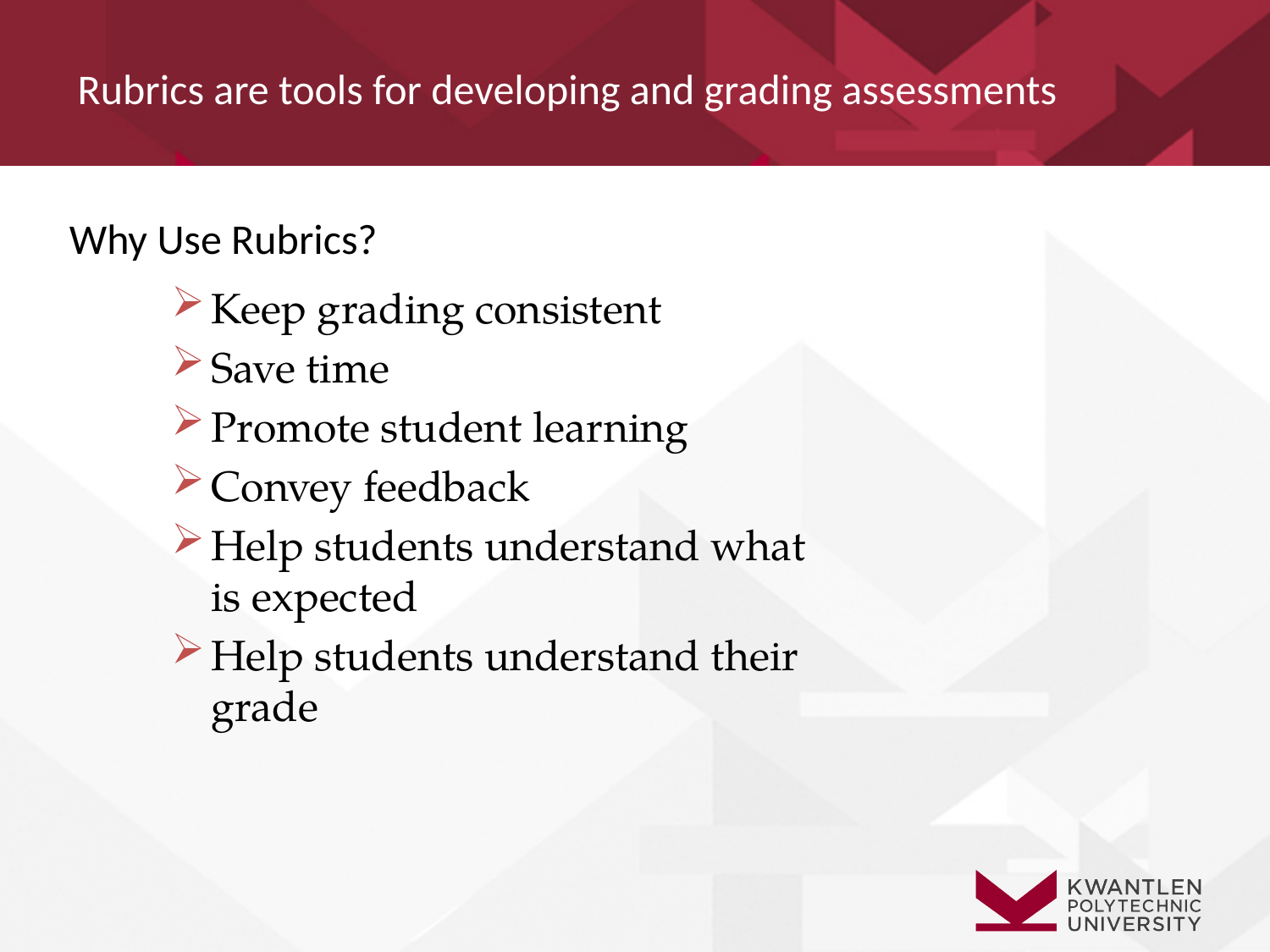

Rubrics are tools for developing and grading assessments

Why Use Rubrics?

Keep grading consistent
Save time
Promote student learning
Convey feedback
Help students understand what is expected
Help students understand their grade